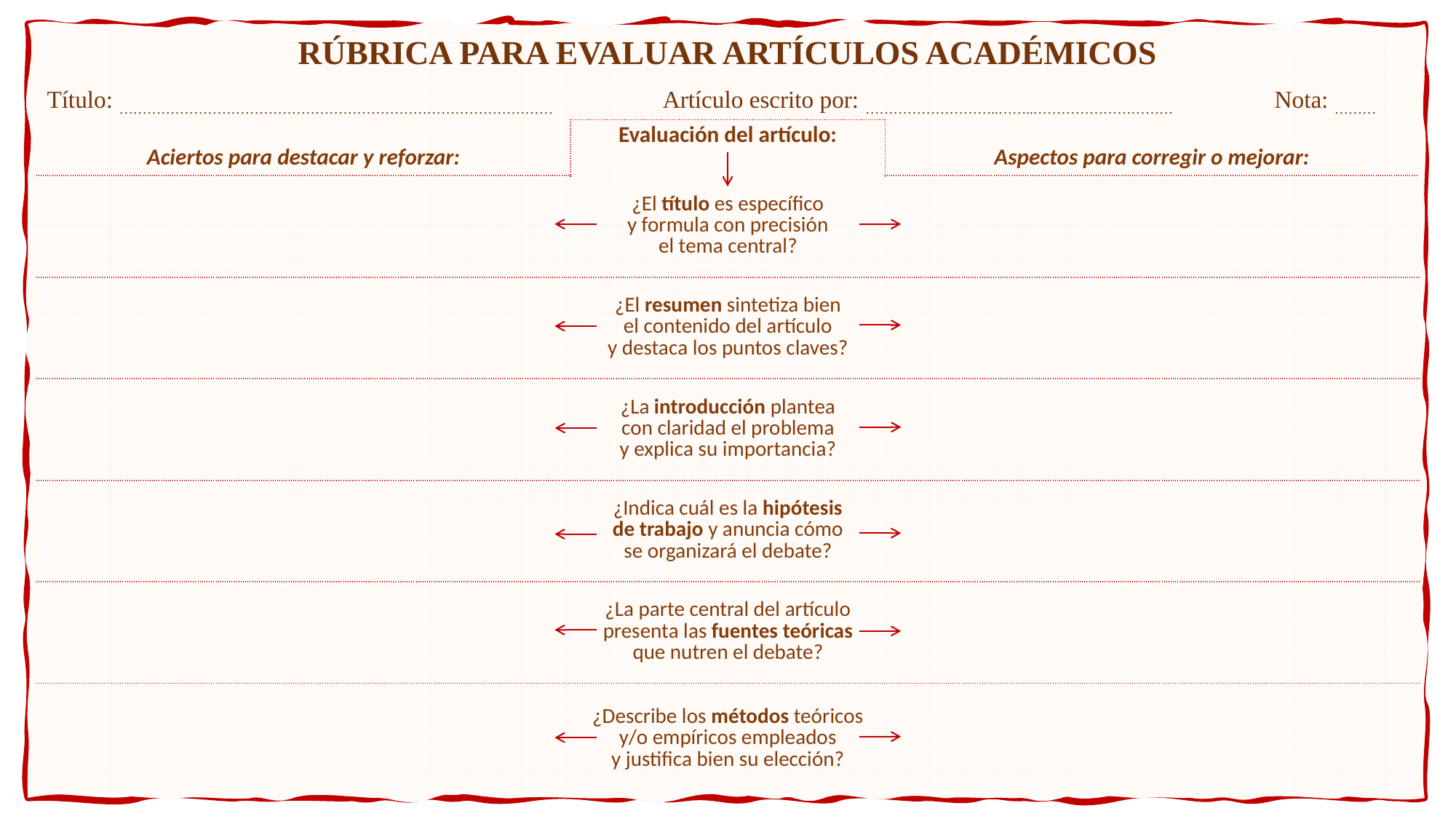

| Rúbrica para evaluar artículos académicos |  |  |  |  |
| --- | --- | --- | --- | --- |
| Título: ………………………………………………………………………………… | Informe de lectura | Artículo escrito por: ………………………..……..………………………… |  | Nota: ……… |
| Aciertos para destacar y reforzar: | Evaluación del artículo: |  | Aspectos para corregir o mejorar: |  |
|  | ¿El título es específico y formula con precisión el tema central? |  |  |  |
|  | ¿El resumen sintetiza bien el contenido del artículo y destaca los puntos claves? |  |  |  |
|  | ¿La introducción plantea con claridad el problema y explica su importancia? |  |  |  |
|  | ¿Indica cuál es la hipótesis de trabajo y anuncia cómo se organizará el debate? |  |  |  |
|  | ¿La parte central del artículo presenta las fuentes teóricas que nutren el debate? |  |  |  |
|  | ¿Describe los métodos teóricos y/o empíricos empleados y justifica bien su elección? |  |  |  |